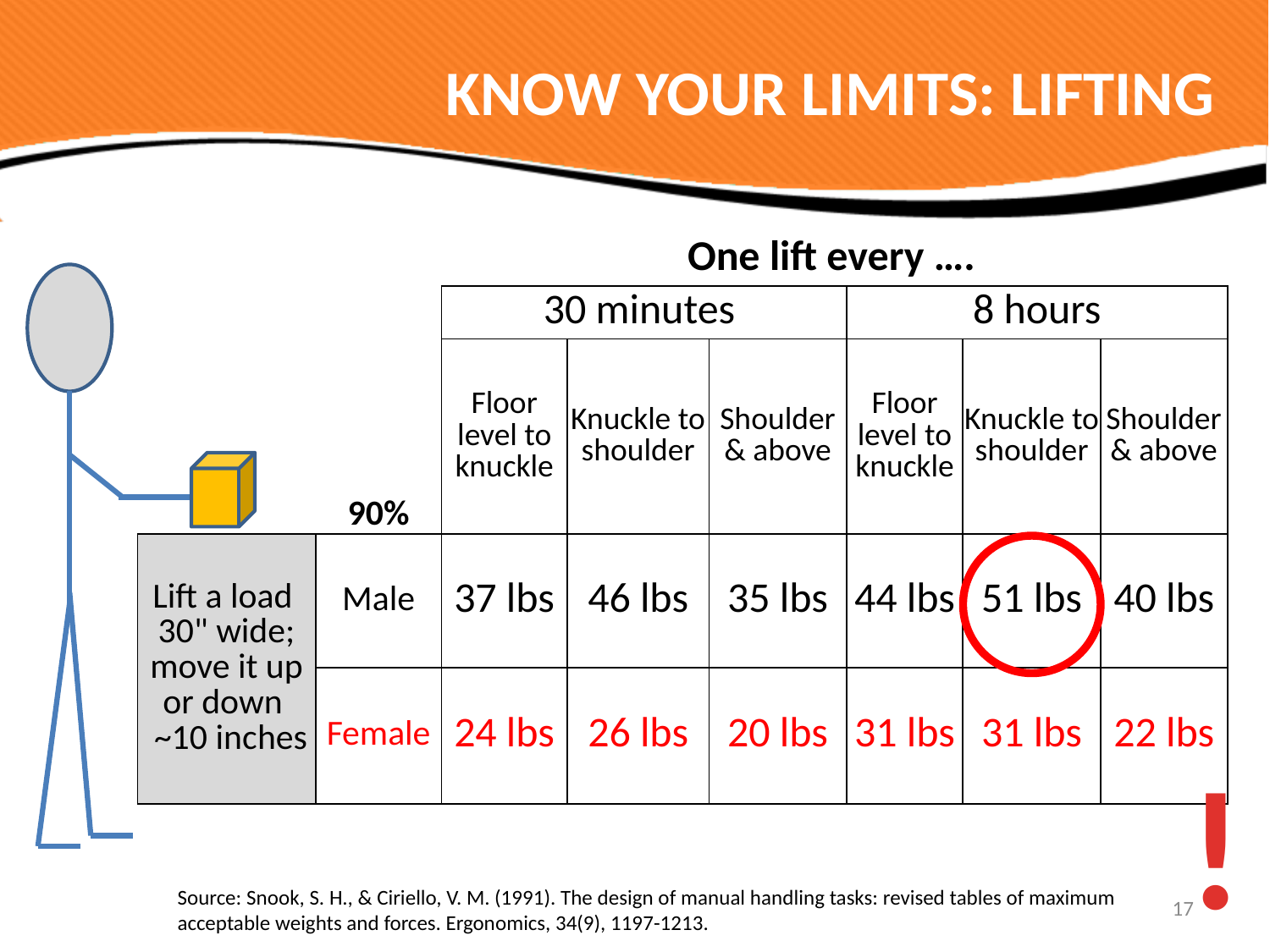

# KNOW YOUR LIMITS: LIFTING
|  |  | One lift every …. |  |  |  |  |  |
| --- | --- | --- | --- | --- | --- | --- | --- |
|  |  | 30 minutes |  |  | 8 hours |  |  |
|  | 90% | Floor level to knuckle | Knuckle to shoulder | Shoulder & above | Floor level to knuckle | Knuckle to shoulder | Shoulder & above |
| Lift a load 30" wide; move it up or down ~10 inches | Male | 37 lbs | 46 lbs | 35 lbs | 44 lbs | 51 lbs | 40 lbs |
|  | Female | 24 lbs | 26 lbs | 20 lbs | 31 lbs | 31 lbs | 22 lbs |

!
Source: Snook, S. H., & Ciriello, V. M. (1991). The design of manual handling tasks: revised tables of maximum acceptable weights and forces. Ergonomics, 34(9), 1197-1213.
17